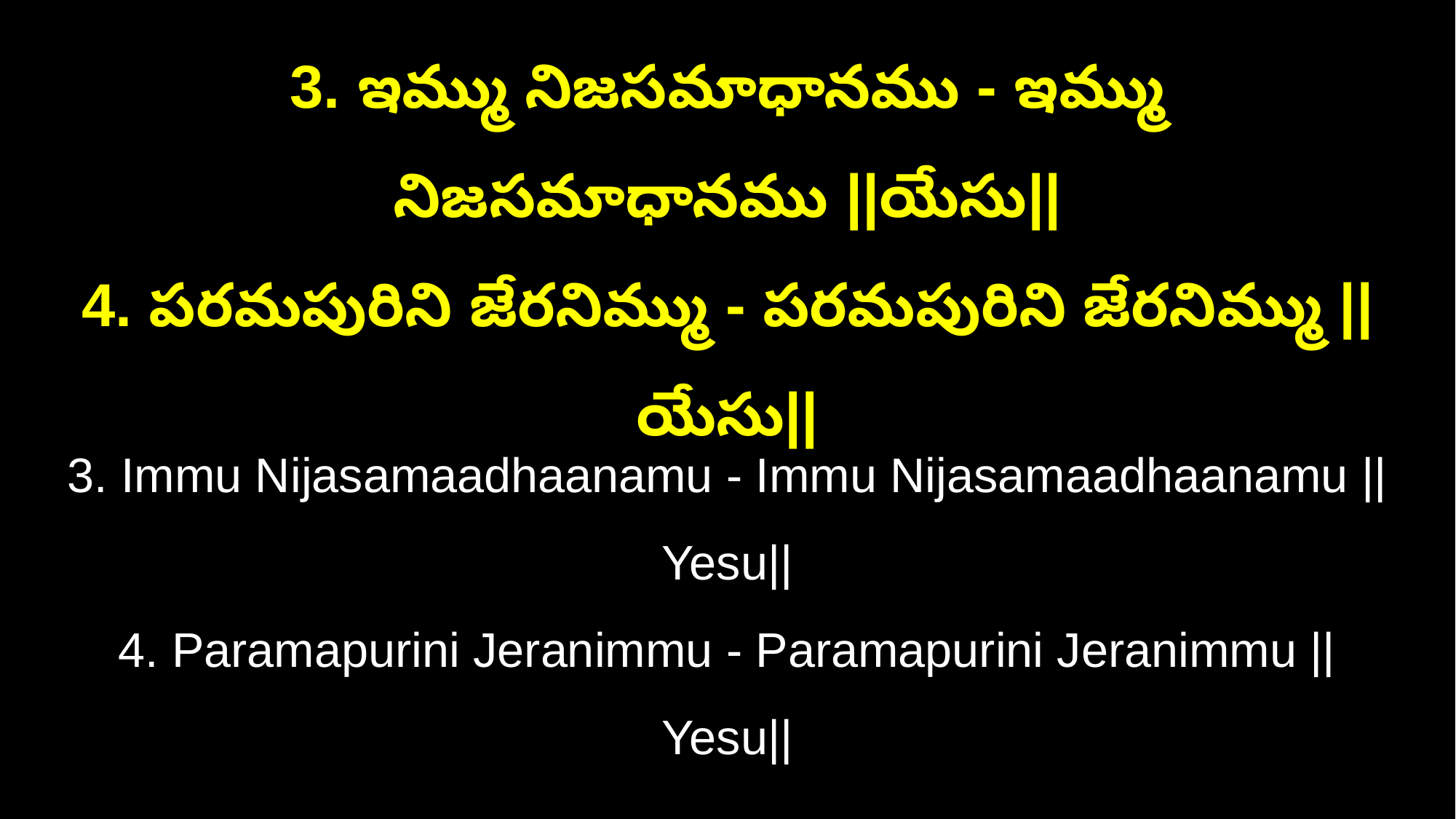

3. ఇమ్ము నిజసమాధానము - ఇమ్ము నిజసమాధానము ||యేసు||
4. పరమపురిని జేరనిమ్ము - పరమపురిని జేరనిమ్ము ||యేసు||
3. Immu Nijasamaadhaanamu - Immu Nijasamaadhaanamu ||Yesu||
4. Paramapurini Jeranimmu - Paramapurini Jeranimmu ||Yesu||